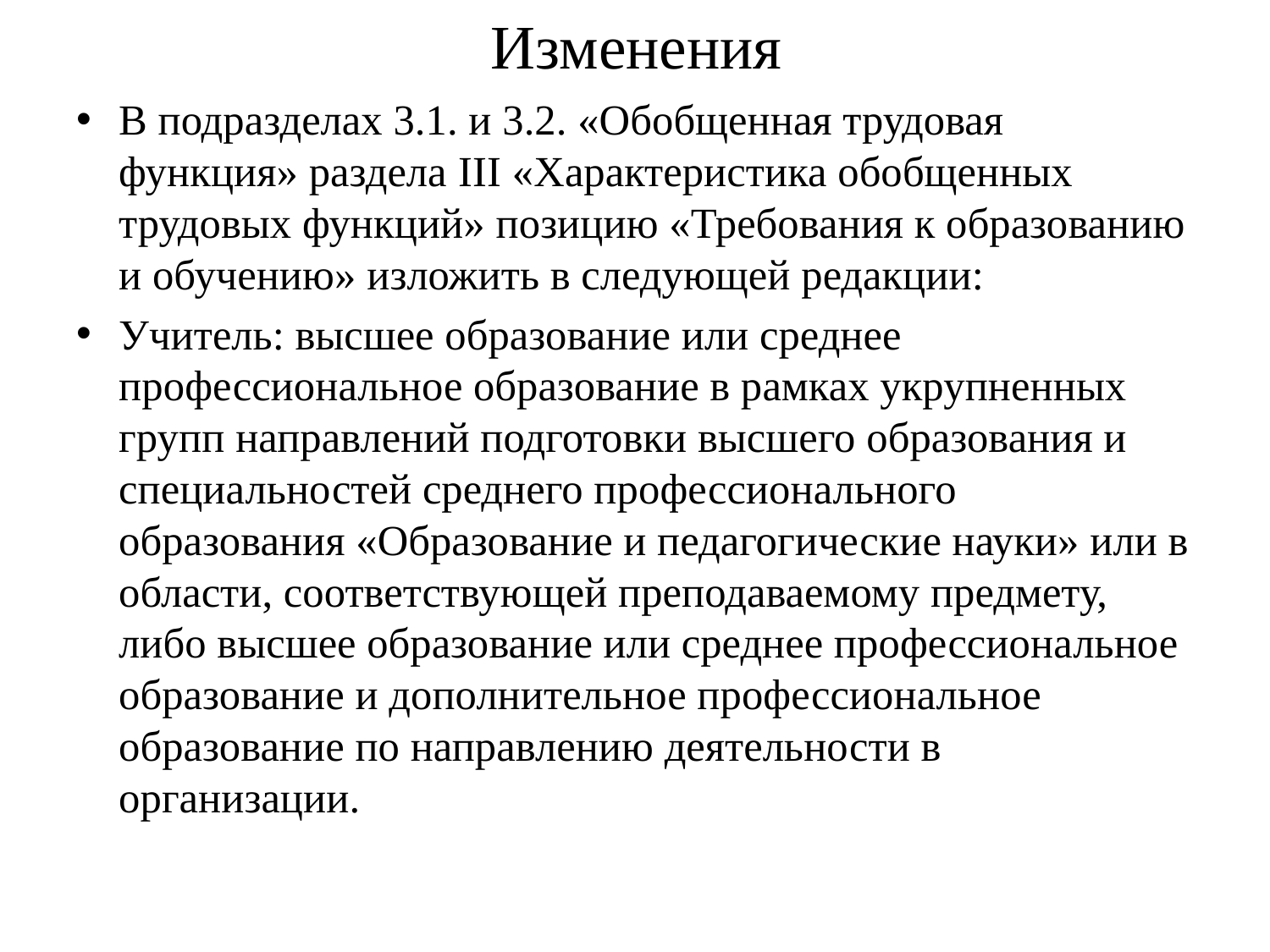

# Изменения
В подразделах 3.1. и 3.2. «Обобщенная трудовая функция» раздела III «Характеристика обобщенных трудовых функций» позицию «Требования к образованию и обучению» изложить в следующей редакции:
Учитель: высшее образование или среднее профессиональное образование в рамках укрупненных групп направлений подготовки высшего образования и специальностей среднего профессионального образования «Образование и педагогические науки» или в области, соответствующей преподаваемому предмету, либо высшее образование или среднее профессиональное образование и дополнительное профессиональное образование по направлению деятельности в организации.